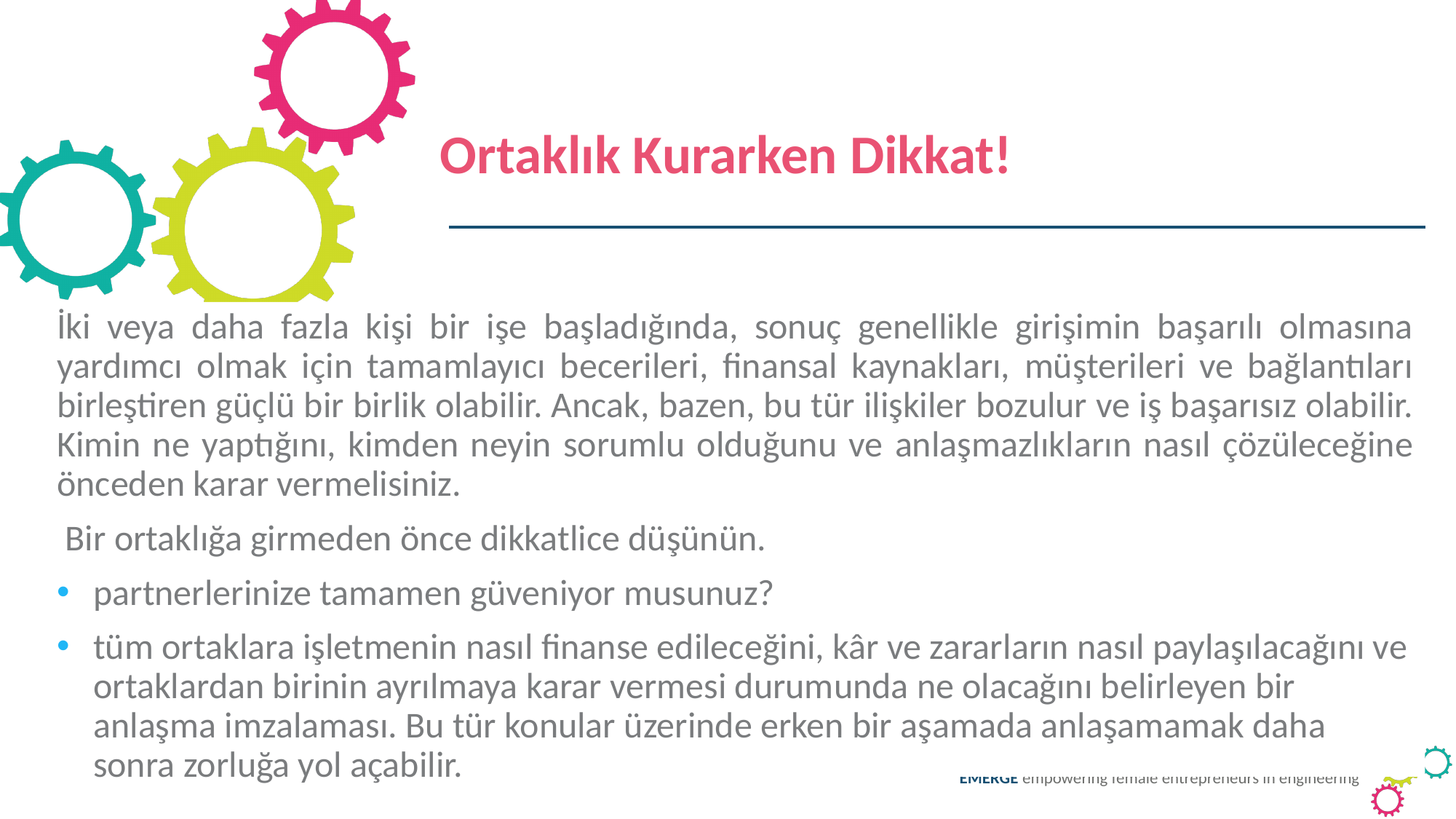

Ortaklık Kurarken Dikkat!
İki veya daha fazla kişi bir işe başladığında, sonuç genellikle girişimin başarılı olmasına yardımcı olmak için tamamlayıcı becerileri, finansal kaynakları, müşterileri ve bağlantıları birleştiren güçlü bir birlik olabilir. Ancak, bazen, bu tür ilişkiler bozulur ve iş başarısız olabilir. Kimin ne yaptığını, kimden neyin sorumlu olduğunu ve anlaşmazlıkların nasıl çözüleceğine önceden karar vermelisiniz.
 Bir ortaklığa girmeden önce dikkatlice düşünün.
partnerlerinize tamamen güveniyor musunuz?
tüm ortaklara işletmenin nasıl finanse edileceğini, kâr ve zararların nasıl paylaşılacağını ve ortaklardan birinin ayrılmaya karar vermesi durumunda ne olacağını belirleyen bir anlaşma imzalaması. Bu tür konular üzerinde erken bir aşamada anlaşamamak daha sonra zorluğa yol açabilir.